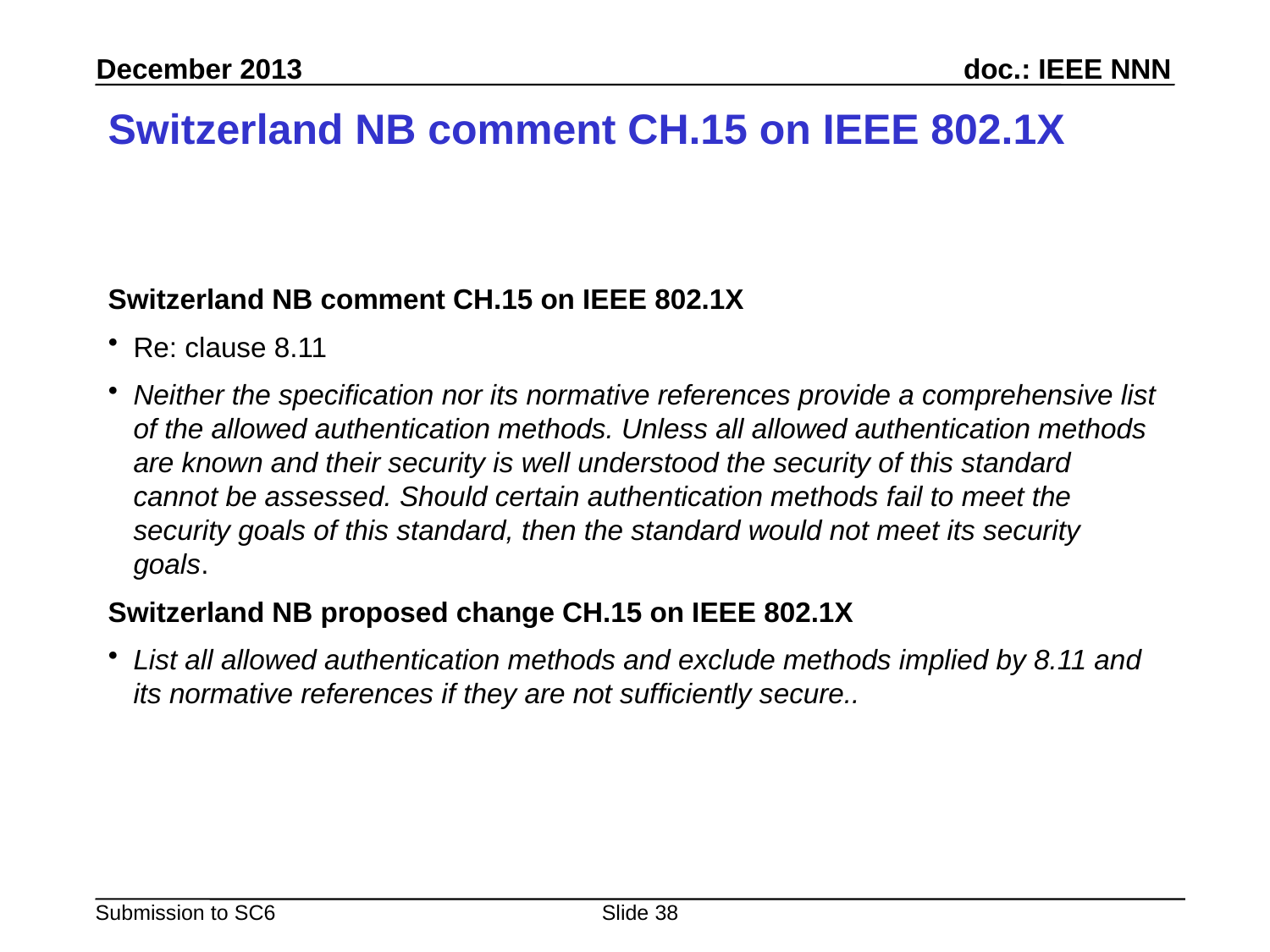

# Switzerland NB comment CH.15 on IEEE 802.1X
Switzerland NB comment CH.15 on IEEE 802.1X
Re: clause 8.11
Neither the specification nor its normative references provide a comprehensive list of the allowed authentication methods. Unless all allowed authentication methods are known and their security is well understood the security of this standard cannot be assessed. Should certain authentication methods fail to meet the security goals of this standard, then the standard would not meet its security goals.
Switzerland NB proposed change CH.15 on IEEE 802.1X
List all allowed authentication methods and exclude methods implied by 8.11 and its normative references if they are not sufficiently secure..
Slide 38